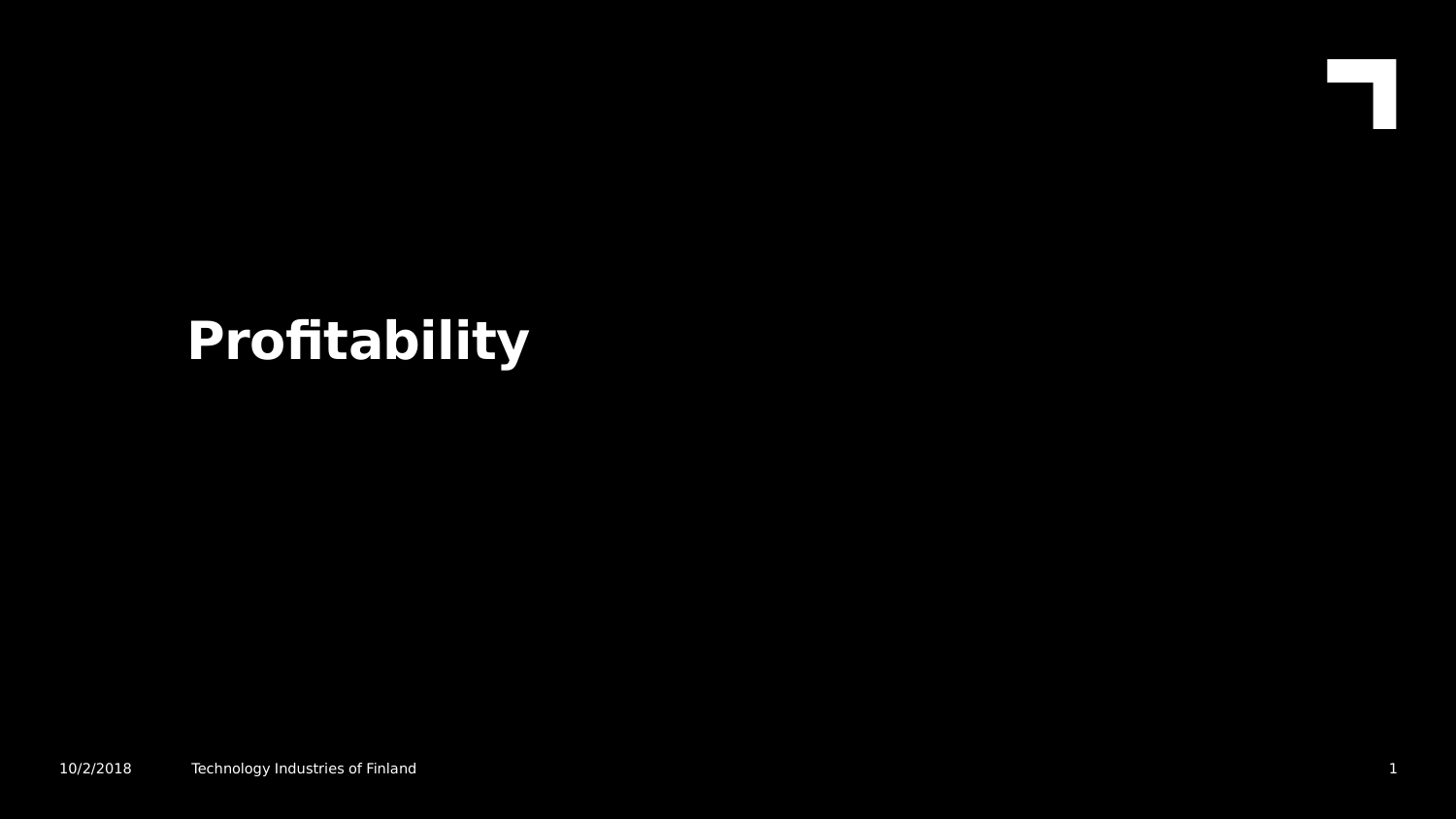

Profitability
10/2/2018
Technology Industries of Finland
1